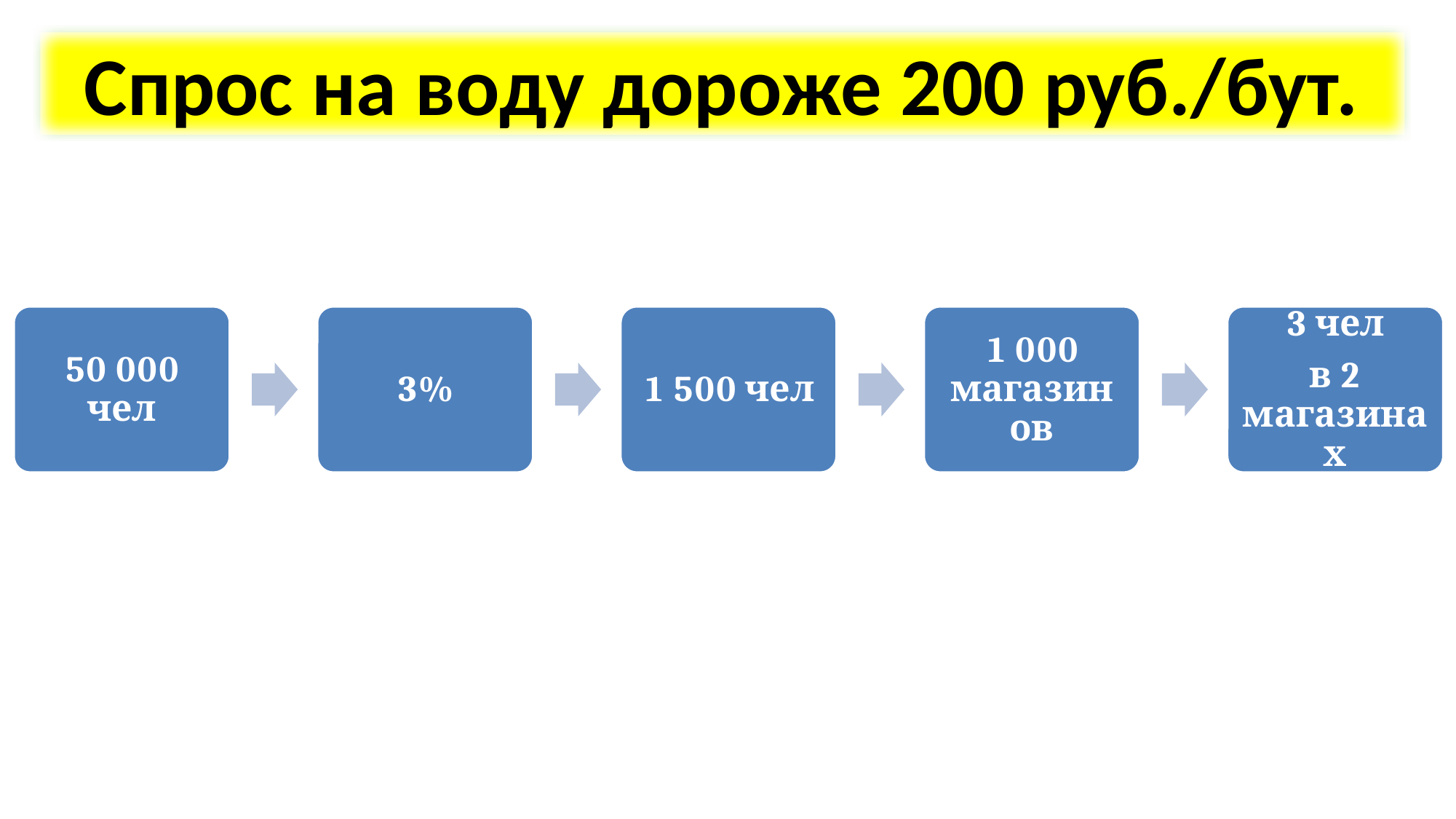

Спрос на воду дороже 200 руб./бут.
50 000 чел

3%

1 500 чел

1 000 магазинов

3 чел
в 2 магазинах